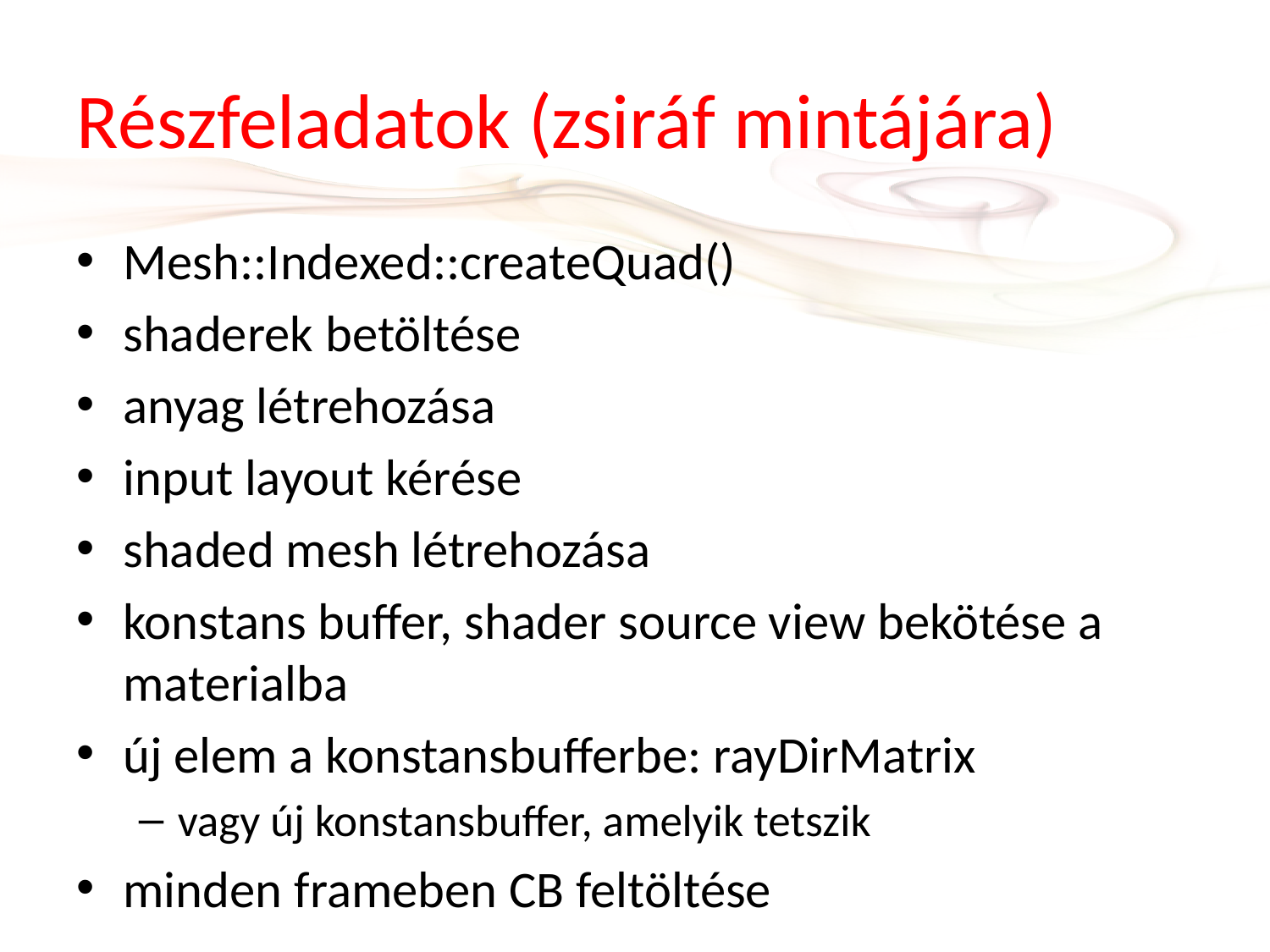

# Részfeladatok (zsiráf mintájára)
Mesh::Indexed::createQuad()
shaderek betöltése
anyag létrehozása
input layout kérése
shaded mesh létrehozása
konstans buffer, shader source view bekötése a materialba
új elem a konstansbufferbe: rayDirMatrix
vagy új konstansbuffer, amelyik tetszik
minden frameben CB feltöltése